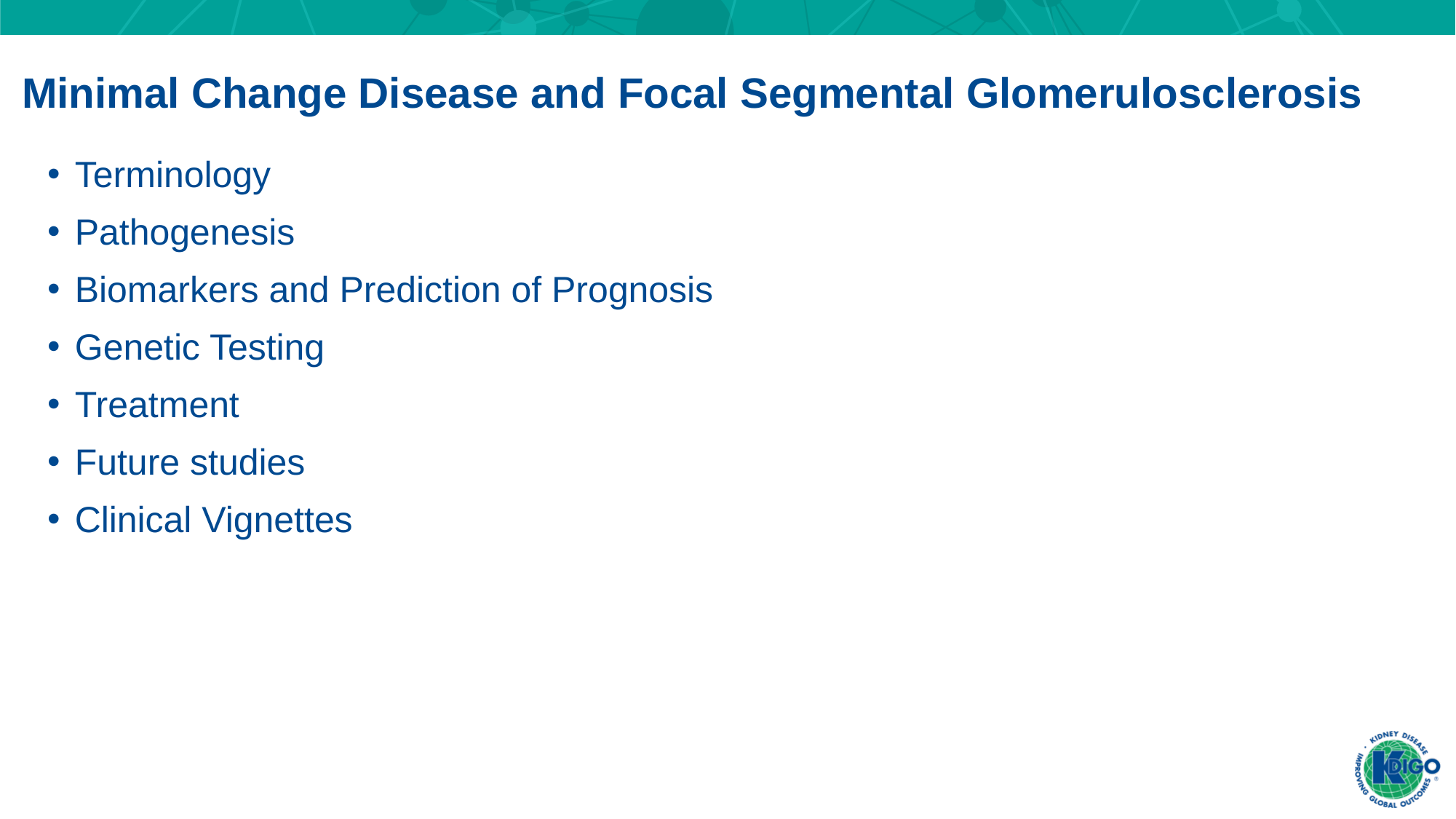

Minimal Change Disease and Focal Segmental Glomerulosclerosis
Terminology
Pathogenesis
Biomarkers and Prediction of Prognosis
Genetic Testing
Treatment
Future studies
Clinical Vignettes